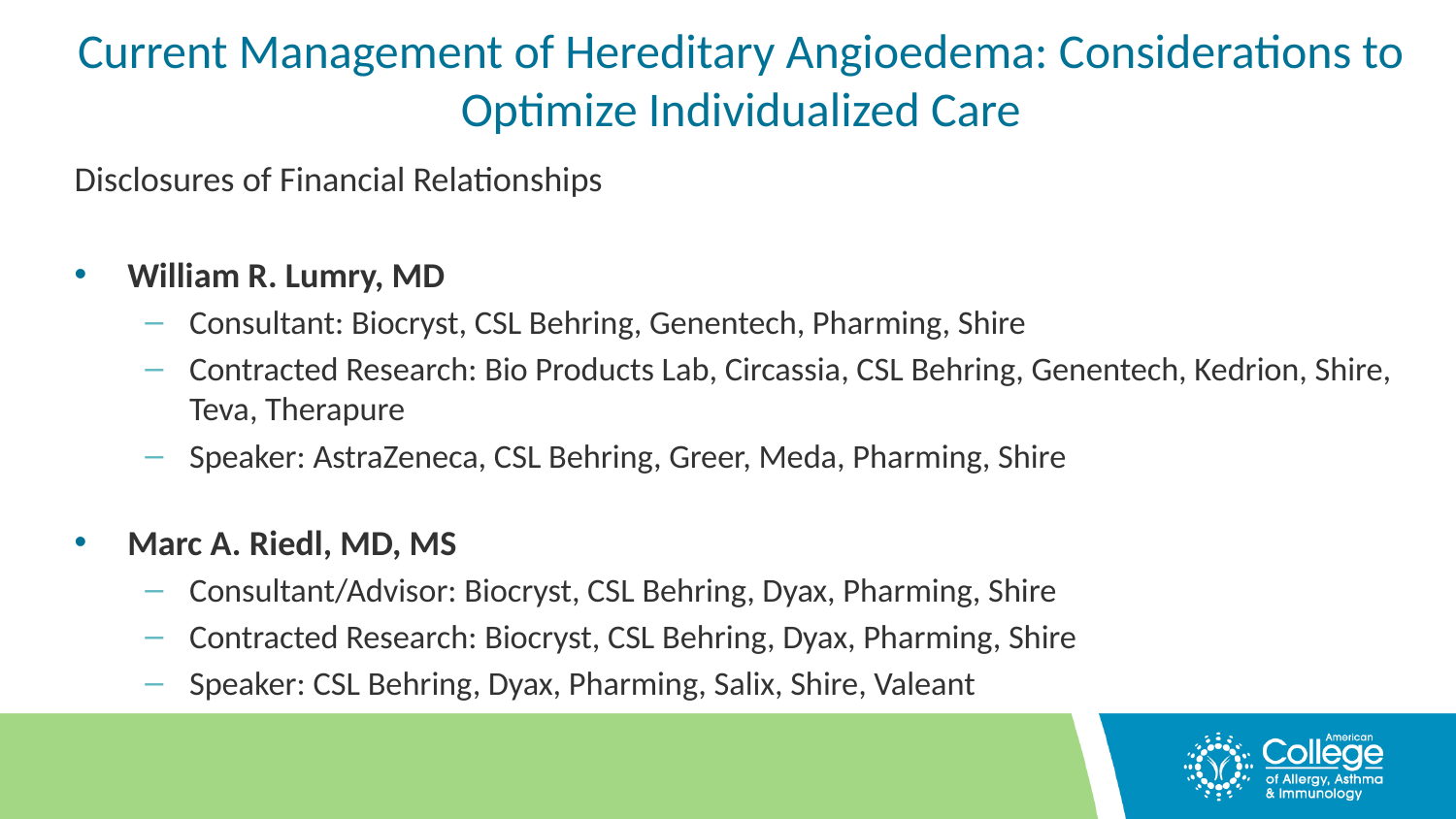

# Current Management of Hereditary Angioedema: Considerations to Optimize Individualized Care
Disclosures of Financial Relationships

William R. Lumry, MD
Consultant: Biocryst, CSL Behring, Genentech, Pharming, Shire
Contracted Research: Bio Products Lab, Circassia, CSL Behring, Genentech, Kedrion, Shire, Teva, Therapure
Speaker: AstraZeneca, CSL Behring, Greer, Meda, Pharming, Shire

Marc A. Riedl, MD, MS
Consultant/Advisor: Biocryst, CSL Behring, Dyax, Pharming, Shire
Contracted Research: Biocryst, CSL Behring, Dyax, Pharming, Shire
Speaker: CSL Behring, Dyax, Pharming, Salix, Shire, Valeant